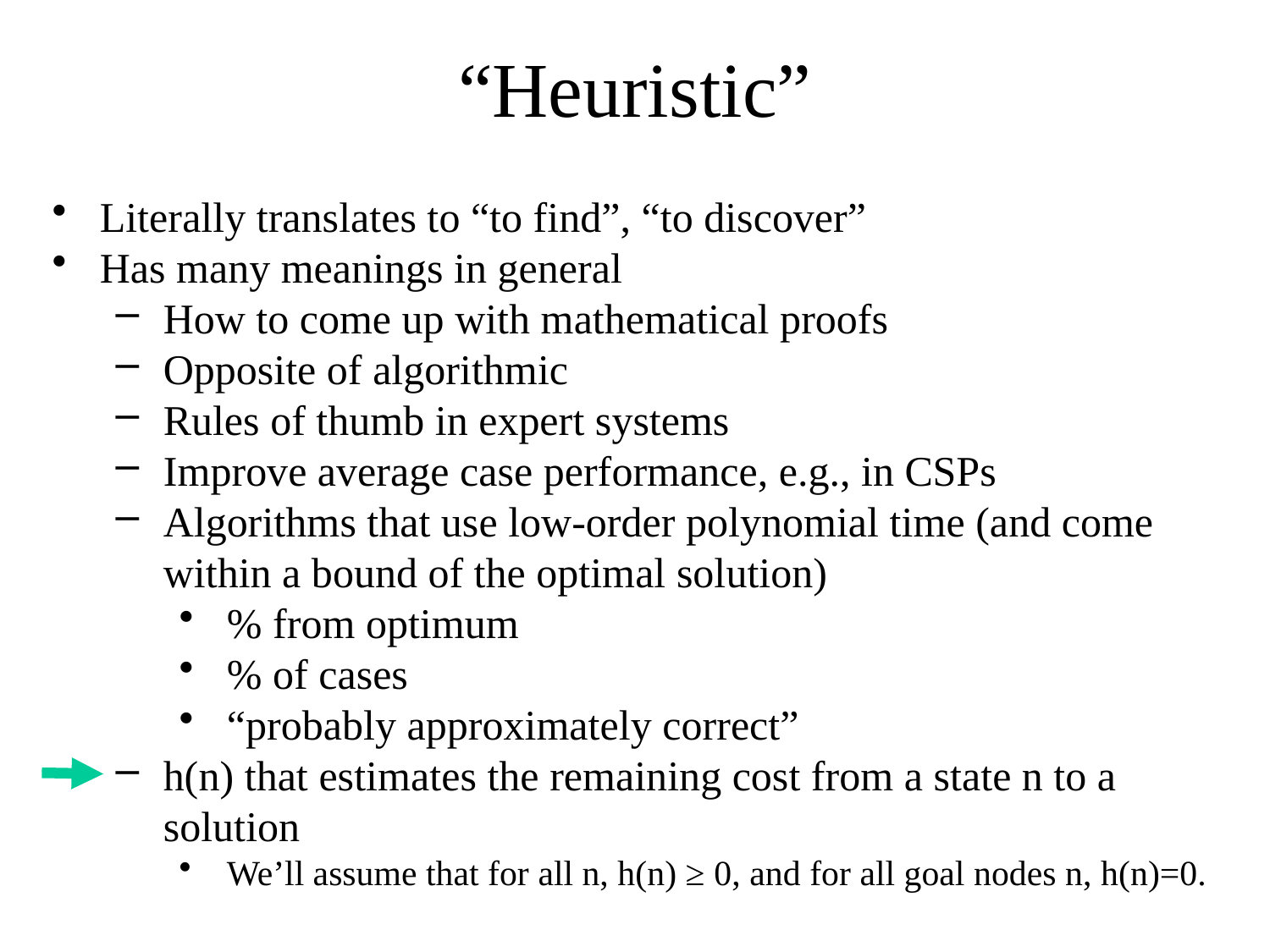

# “Heuristic”
Literally translates to “to find”, “to discover”
Has many meanings in general
How to come up with mathematical proofs
Opposite of algorithmic
Rules of thumb in expert systems
Improve average case performance, e.g., in CSPs
Algorithms that use low-order polynomial time (and come within a bound of the optimal solution)
% from optimum
% of cases
“probably approximately correct”
h(n) that estimates the remaining cost from a state n to a solution
We’ll assume that for all n, h(n) ≥ 0, and for all goal nodes n, h(n)=0.